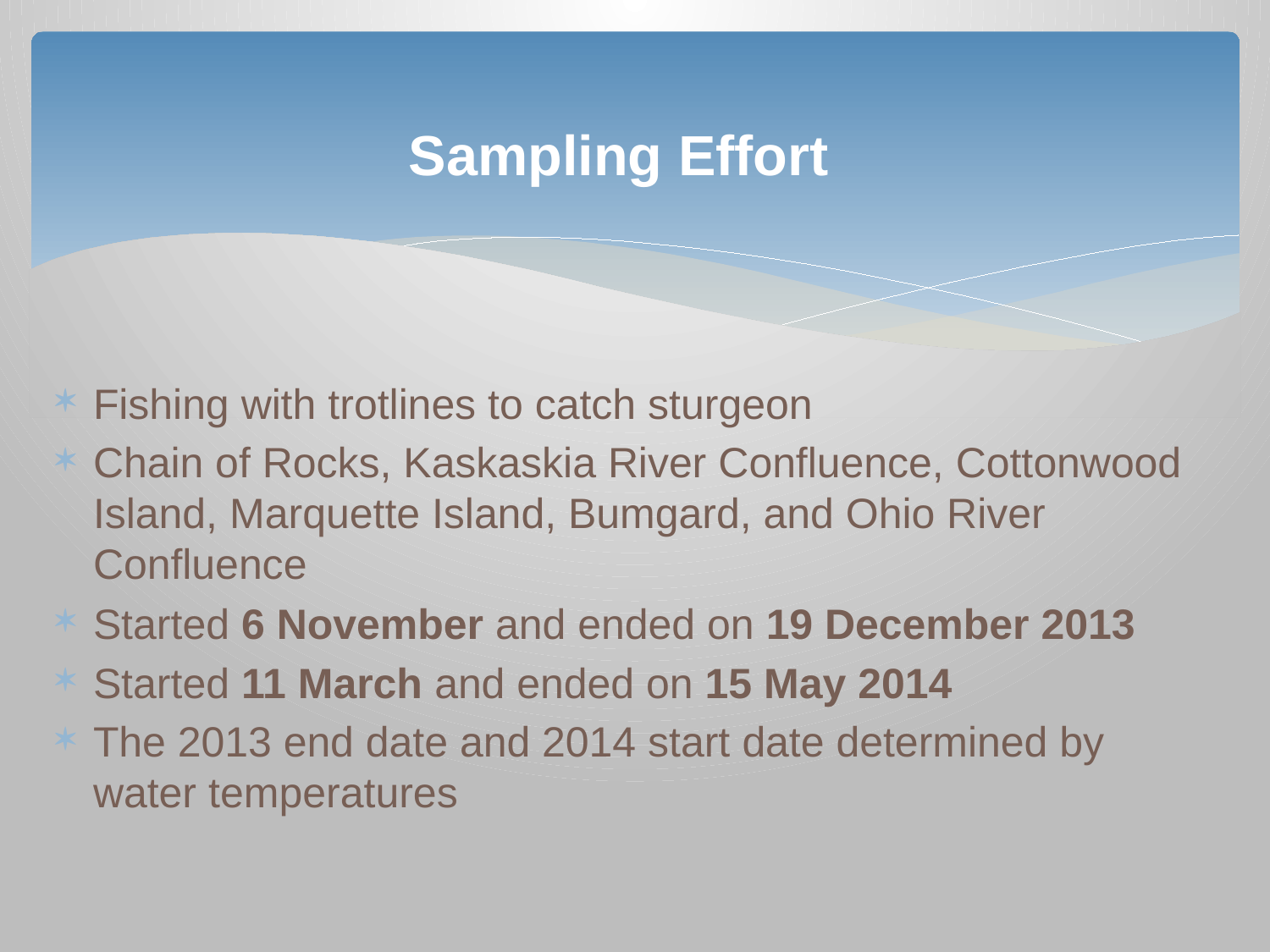

# Sampling Effort
Fishing with trotlines to catch sturgeon
Chain of Rocks, Kaskaskia River Confluence, Cottonwood Island, Marquette Island, Bumgard, and Ohio River Confluence
Started 6 November and ended on 19 December 2013
Started 11 March and ended on 15 May 2014
The 2013 end date and 2014 start date determined by
water temperatures